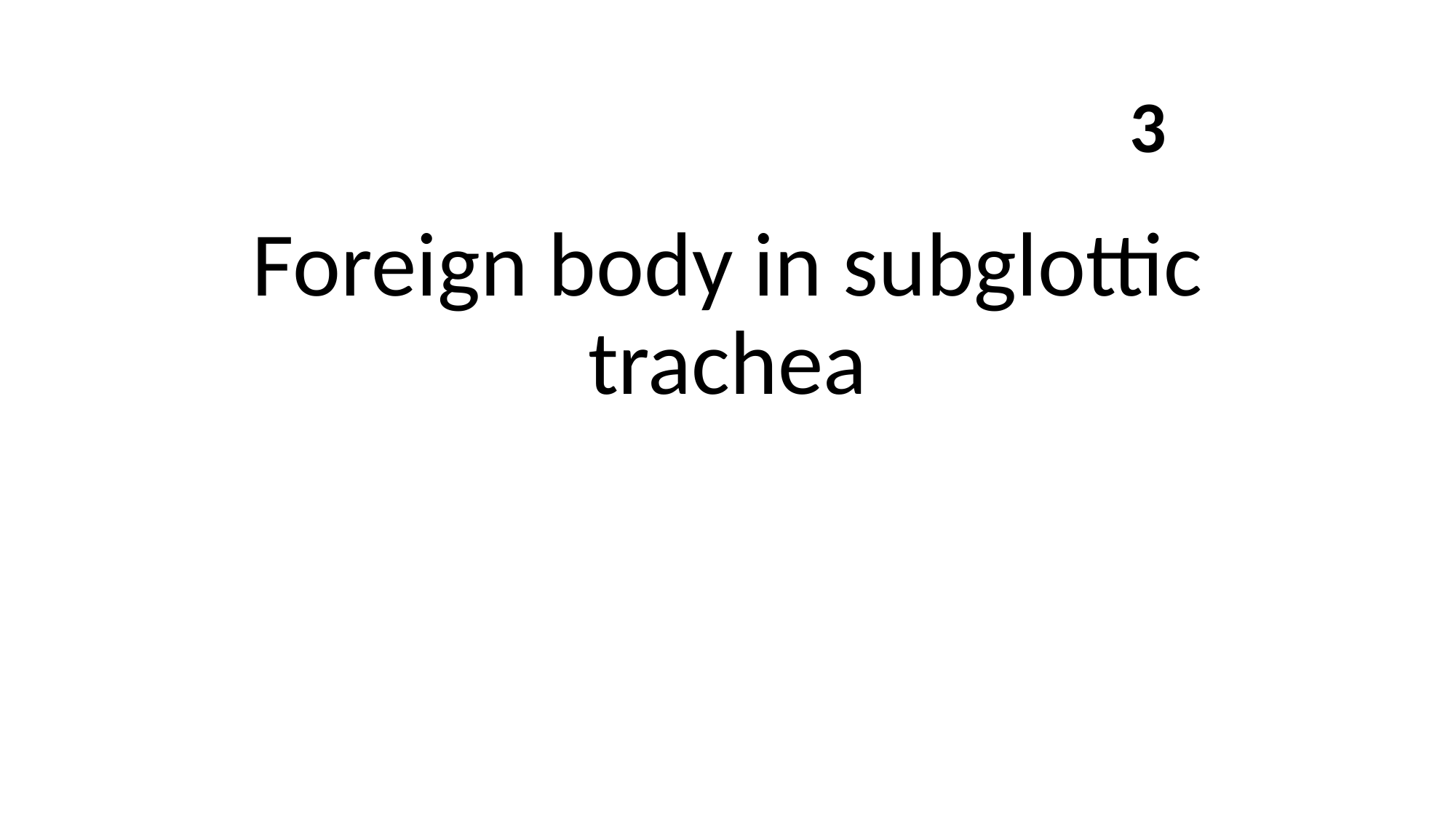

3
# Foreign body in subglottic trachea